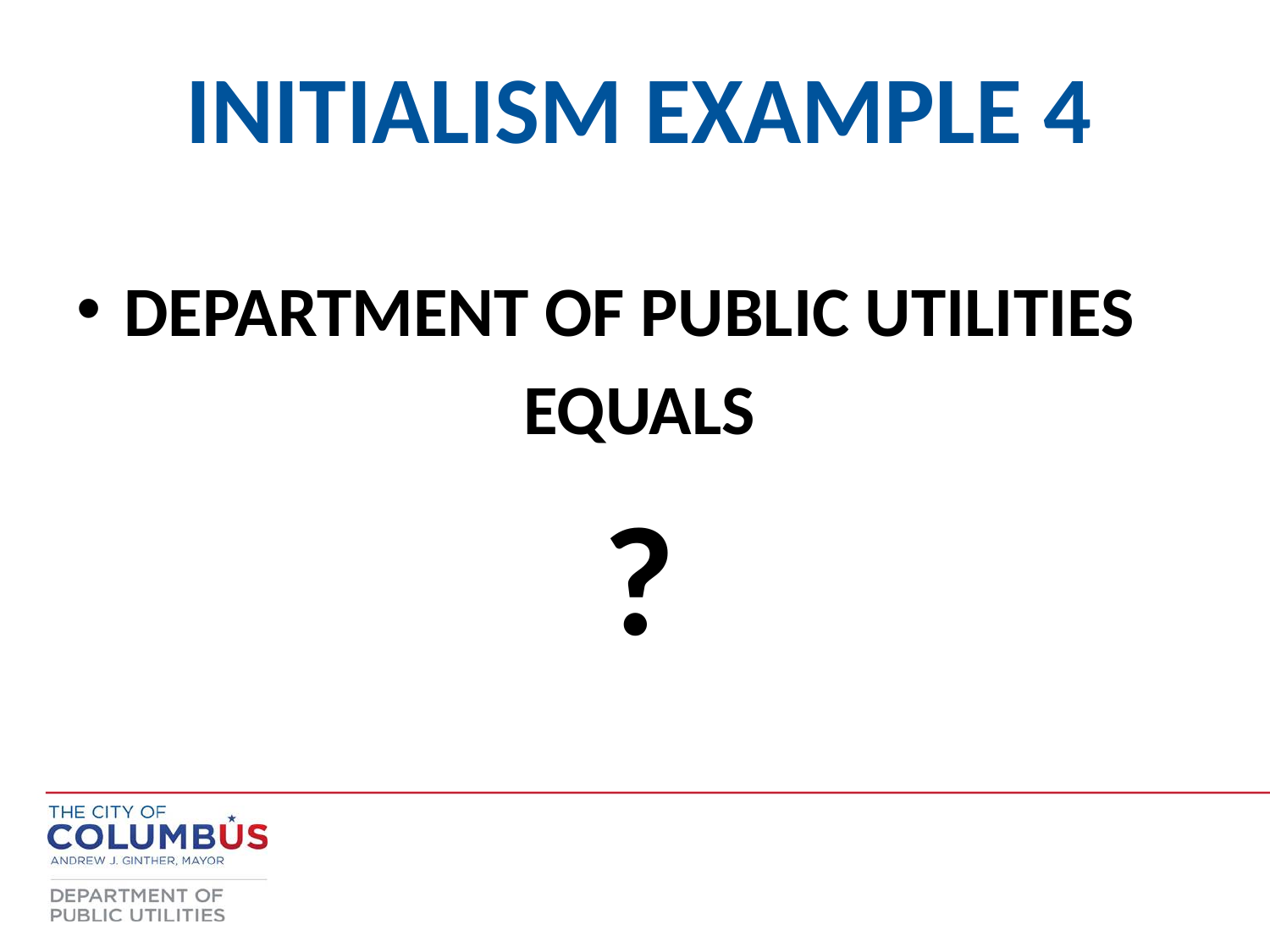

INITIALISM EXAMPLE 4

DEPARTMENT OF PUBLIC UTILITIES
EQUALS
?